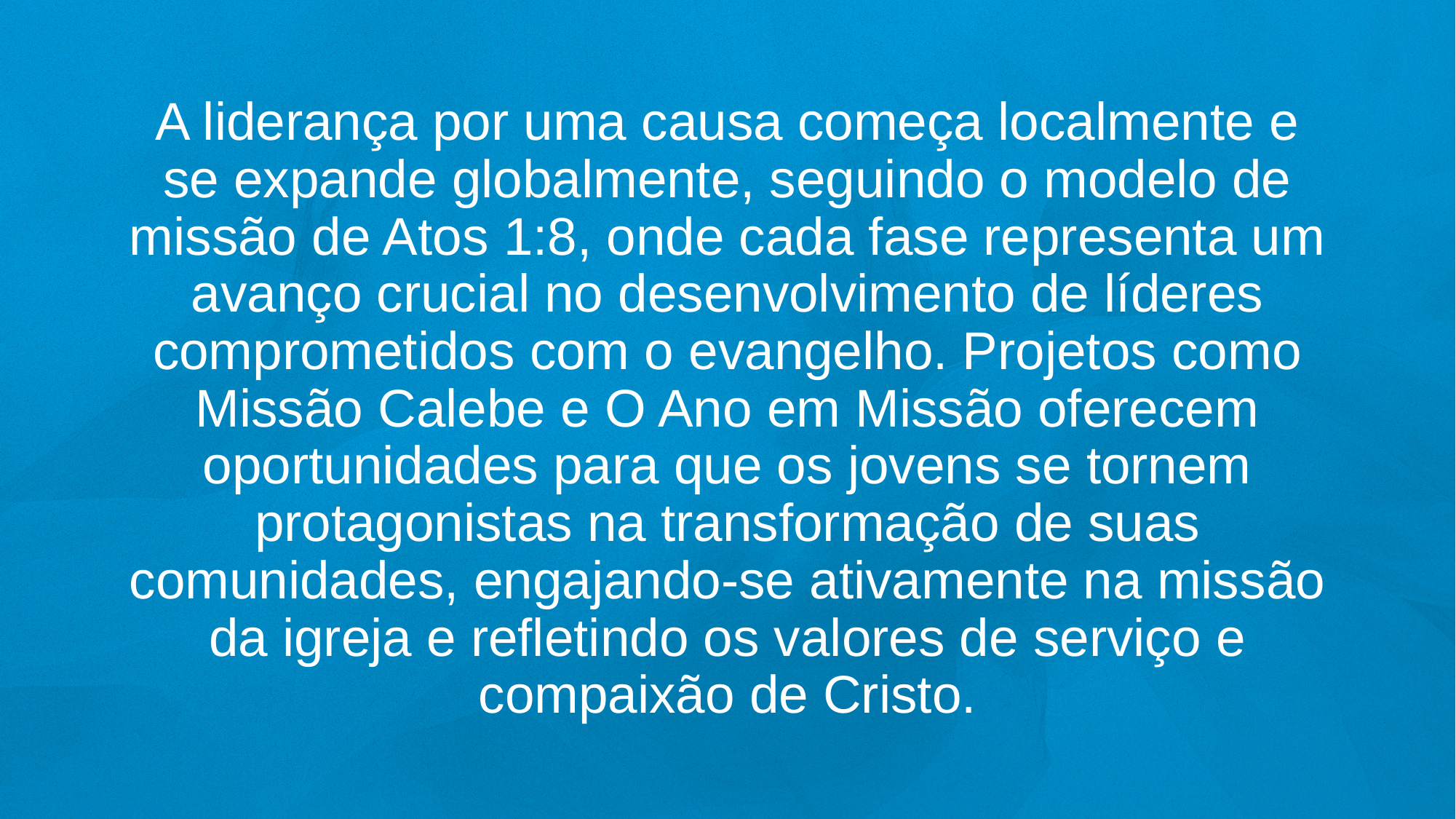

A liderança por uma causa começa localmente e se expande globalmente, seguindo o modelo de missão de Atos 1:8, onde cada fase representa um avanço crucial no desenvolvimento de líderes comprometidos com o evangelho. Projetos como Missão Calebe e O Ano em Missão oferecem oportunidades para que os jovens se tornem protagonistas na transformação de suas comunidades, engajando-se ativamente na missão da igreja e refletindo os valores de serviço e compaixão de Cristo.